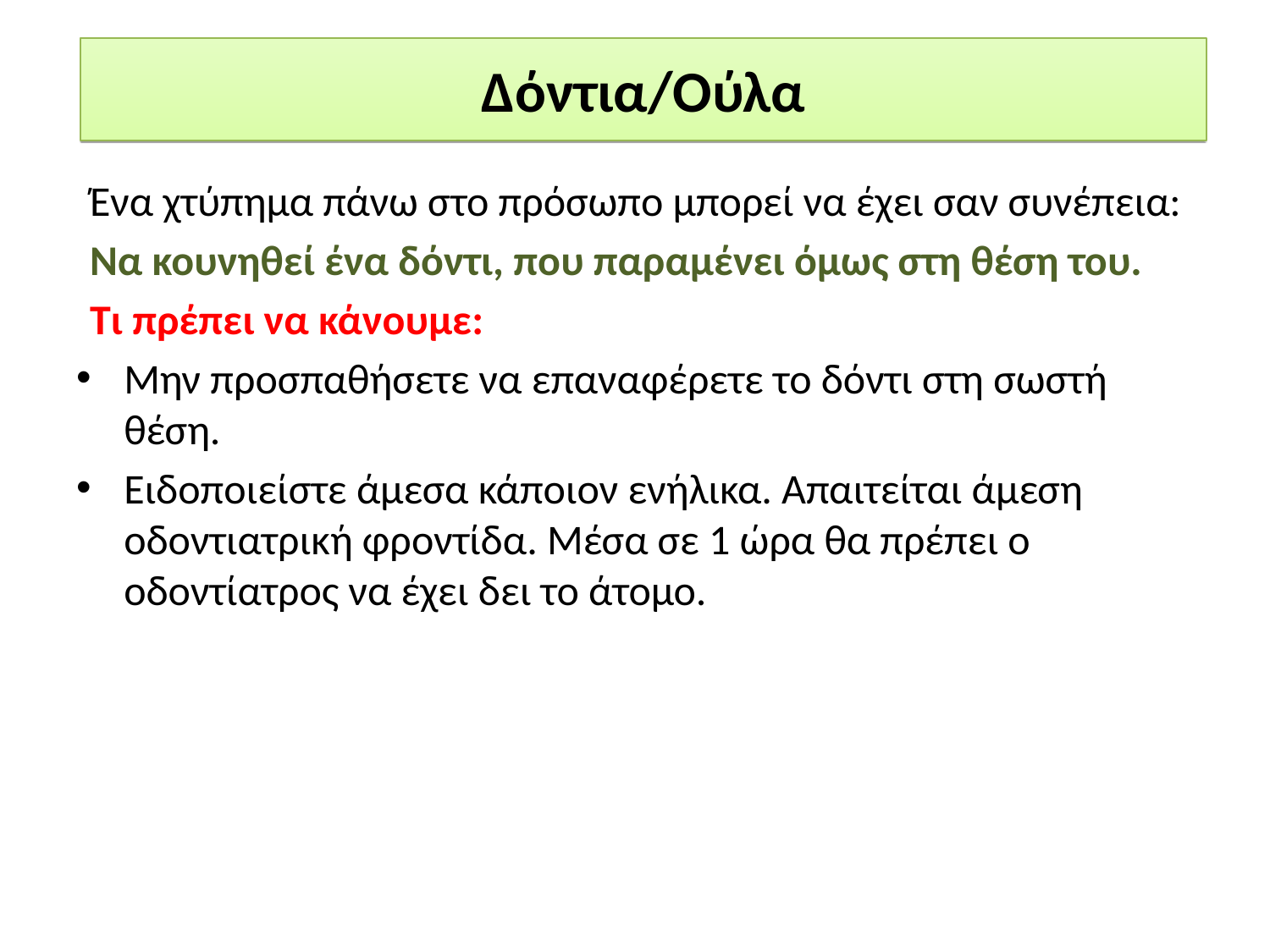

# Δόντια/Ούλα
Ένα χτύπημα πάνω στο πρόσωπο μπορεί να έχει σαν συνέπεια:
Να κουνηθεί ένα δόντι, που παραμένει όμως στη θέση του.
Τι πρέπει να κάνουμε:
Μην προσπαθήσετε να επαναφέρετε το δόντι στη σωστή θέση.
Ειδοποιείστε άμεσα κάποιον ενήλικα. Απαιτείται άμεση οδοντιατρική φροντίδα. Μέσα σε 1 ώρα θα πρέπει ο οδοντίατρος να έχει δει το άτομο.